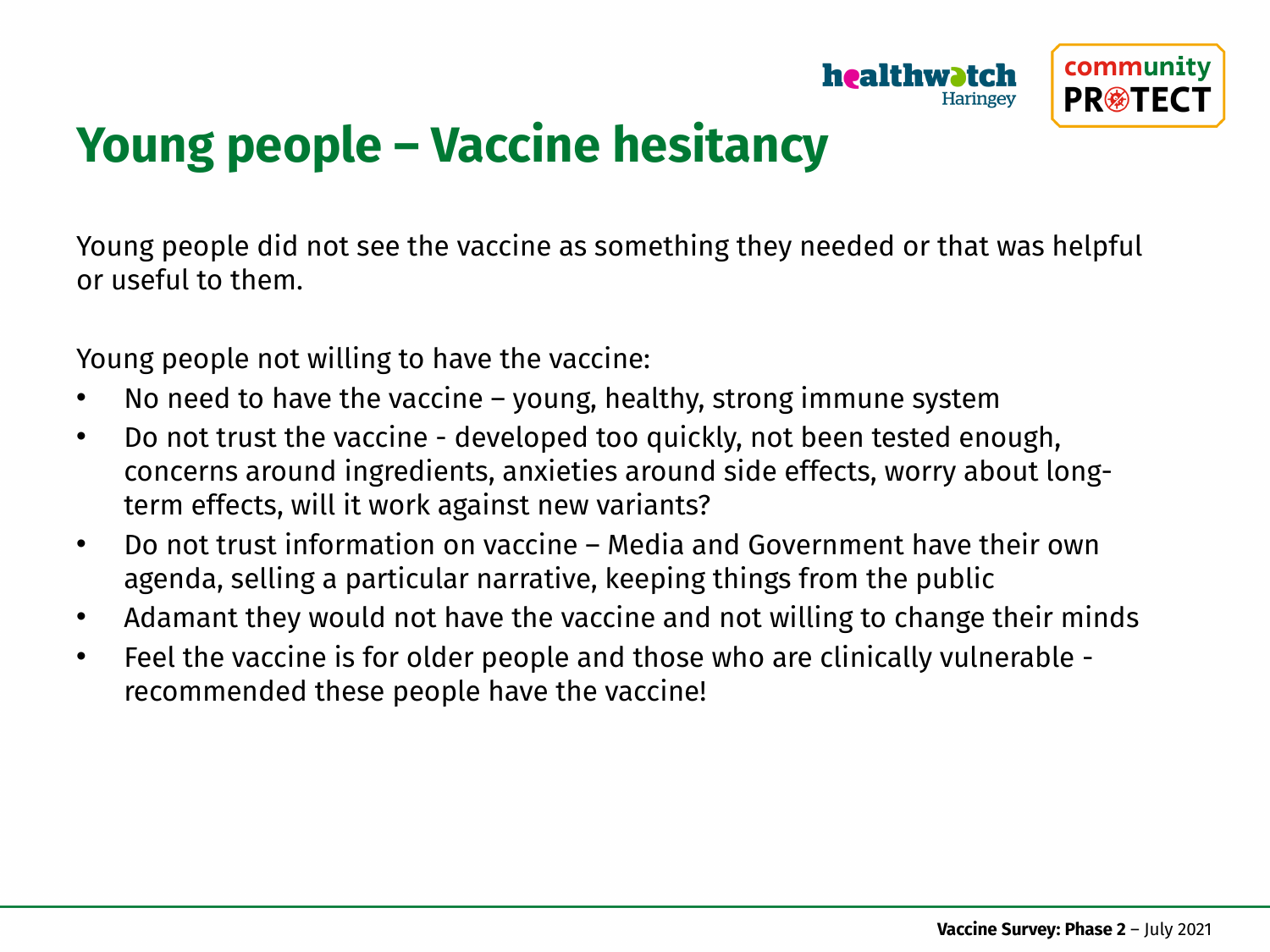

Young people – Vaccine hesitancy

Young people did not see the vaccine as something they needed or that was helpful or useful to them.

Young people not willing to have the vaccine:
No need to have the vaccine – young, healthy, strong immune system
Do not trust the vaccine - developed too quickly, not been tested enough, concerns around ingredients, anxieties around side effects, worry about long-term effects, will it work against new variants?
Do not trust information on vaccine – Media and Government have their own agenda, selling a particular narrative, keeping things from the public
Adamant they would not have the vaccine and not willing to change their minds
Feel the vaccine is for older people and those who are clinically vulnerable - recommended these people have the vaccine!